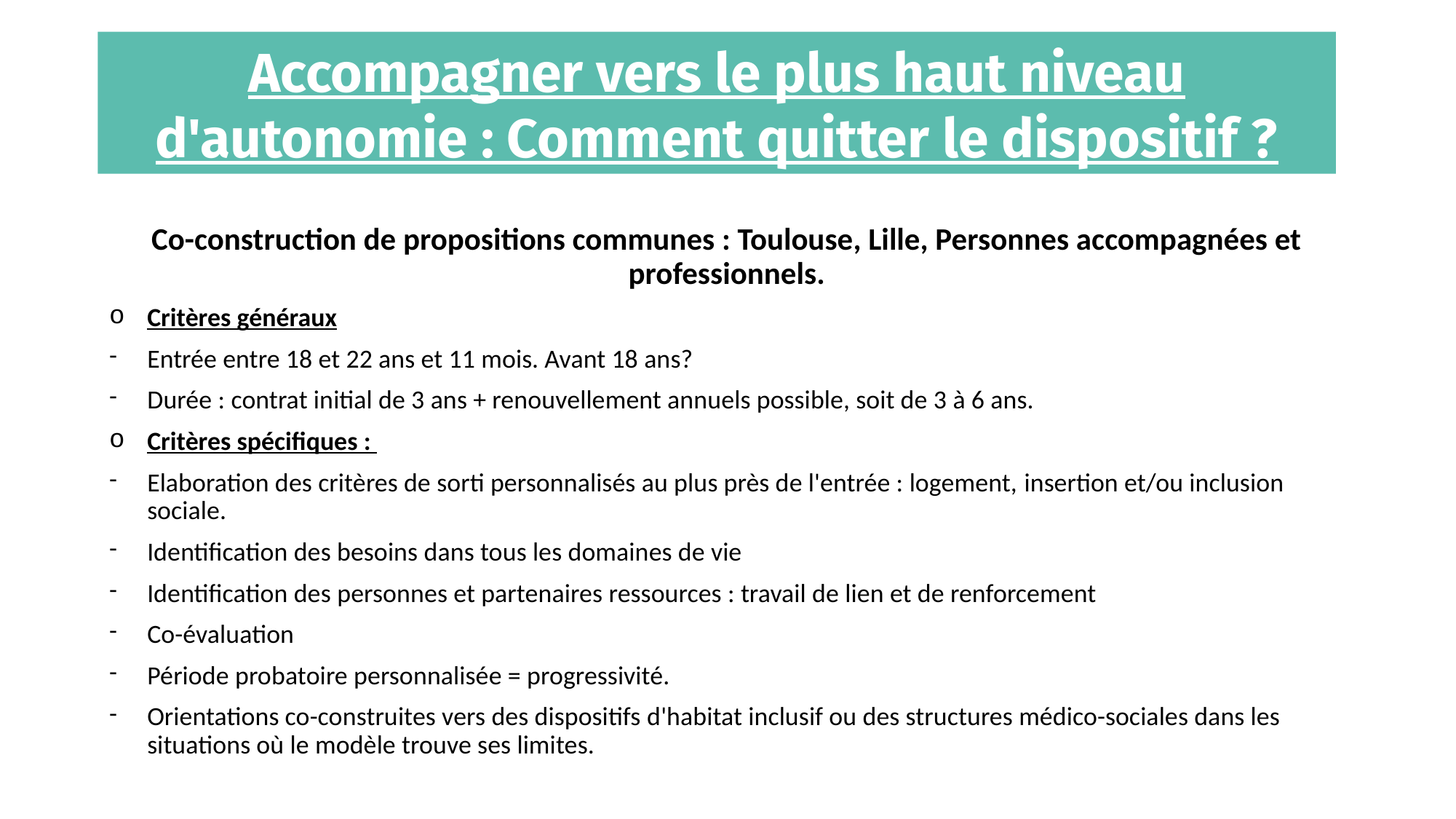

Accompagner vers le plus haut niveau d'autonomie : Comment quitter le dispositif ?

Co-construction de propositions communes : Toulouse, Lille, Personnes accompagnées et professionnels.
Critères généraux
Entrée entre 18 et 22 ans et 11 mois. Avant 18 ans?
Durée : contrat initial de 3 ans + renouvellement annuels possible, soit de 3 à 6 ans.
Critères spécifiques :
Elaboration des critères de sorti personnalisés au plus près de l'entrée : logement, insertion et/ou inclusion sociale.
Identification des besoins dans tous les domaines de vie
Identification des personnes et partenaires ressources : travail de lien et de renforcement
Co-évaluation
Période probatoire personnalisée = progressivité.
Orientations co-construites vers des dispositifs d'habitat inclusif ou des structures médico-sociales dans les situations où le modèle trouve ses limites.